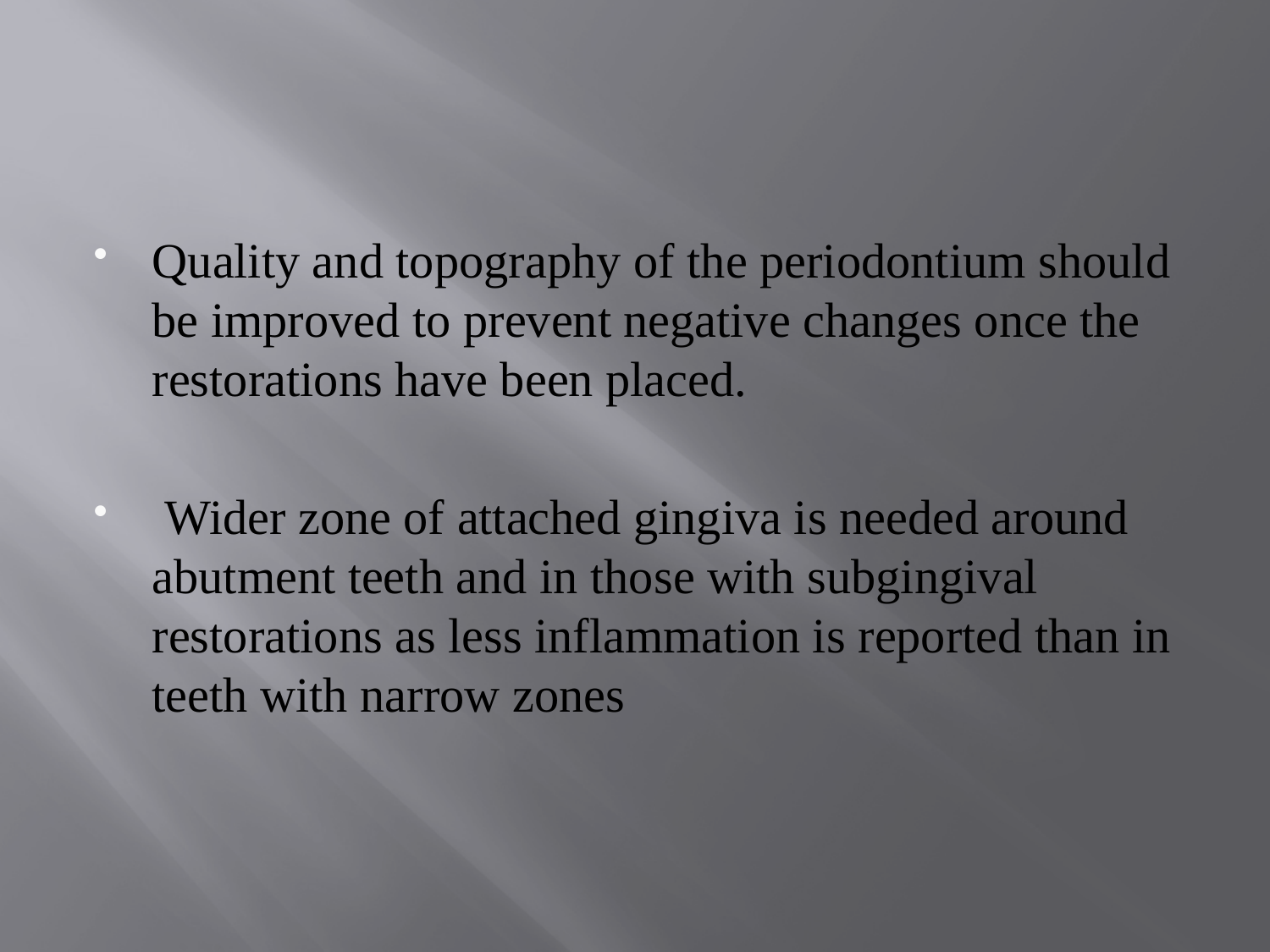

#
Quality and topography of the periodontium should be improved to prevent negative changes once the restorations have been placed.

 Wider zone of attached gingiva is needed around abutment teeth and in those with subgingival restorations as less inflammation is reported than in teeth with narrow zones